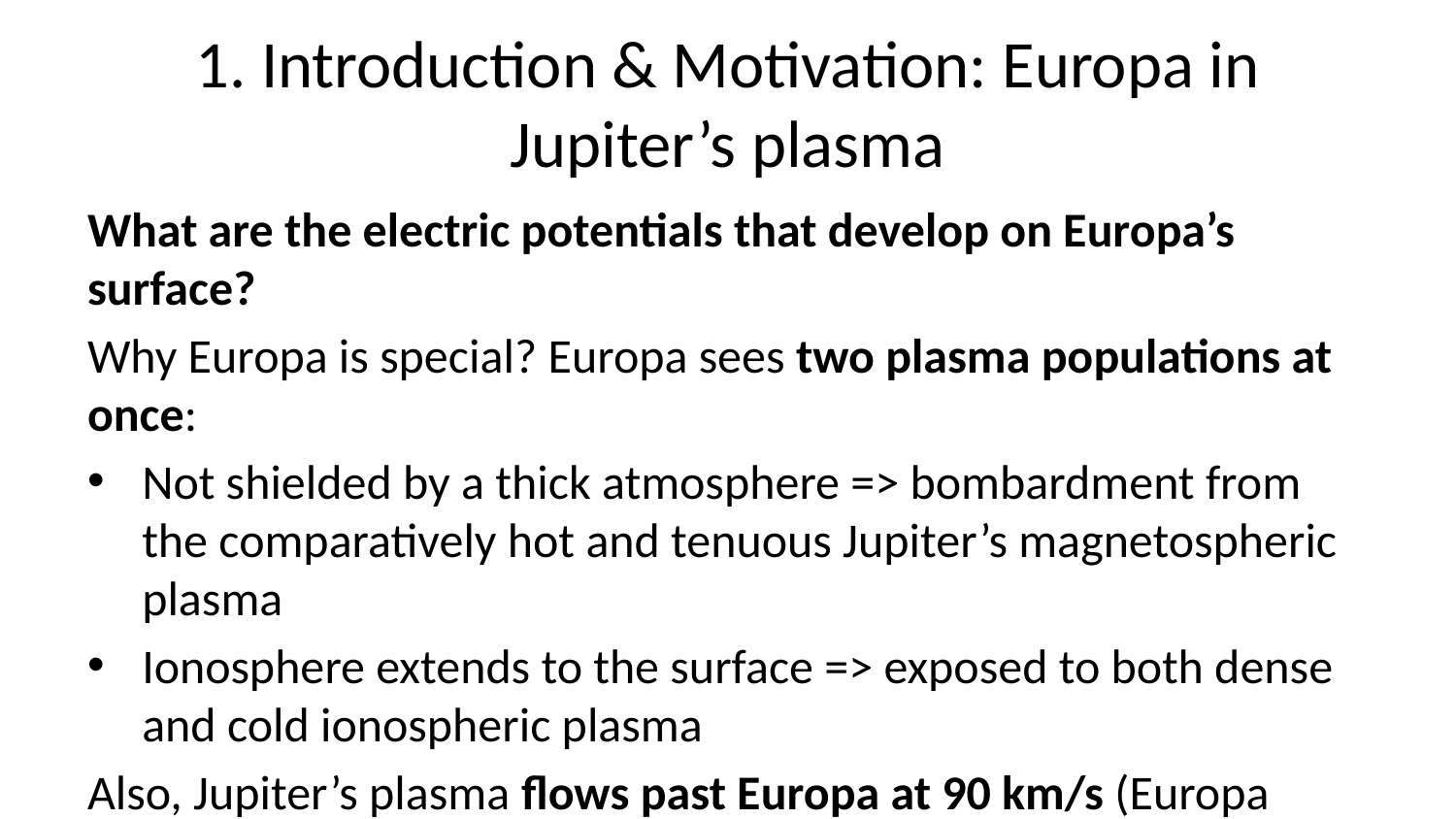

# 1. Introduction & Motivation: Europa in Jupiter’s plasma
What are the electric potentials that develop on Europa’s surface?
Why Europa is special? Europa sees two plasma populations at once:
Not shielded by a thick atmosphere => bombardment from the comparatively hot and tenuous Jupiter’s magnetospheric plasma
Ionosphere extends to the surface => exposed to both dense and cold ionospheric plasma
Also, Jupiter’s plasma flows past Europa at 90 km/s (Europa orbits Jupiter at 14 km s⁻¹), so different hemispheres see very different bombardment.